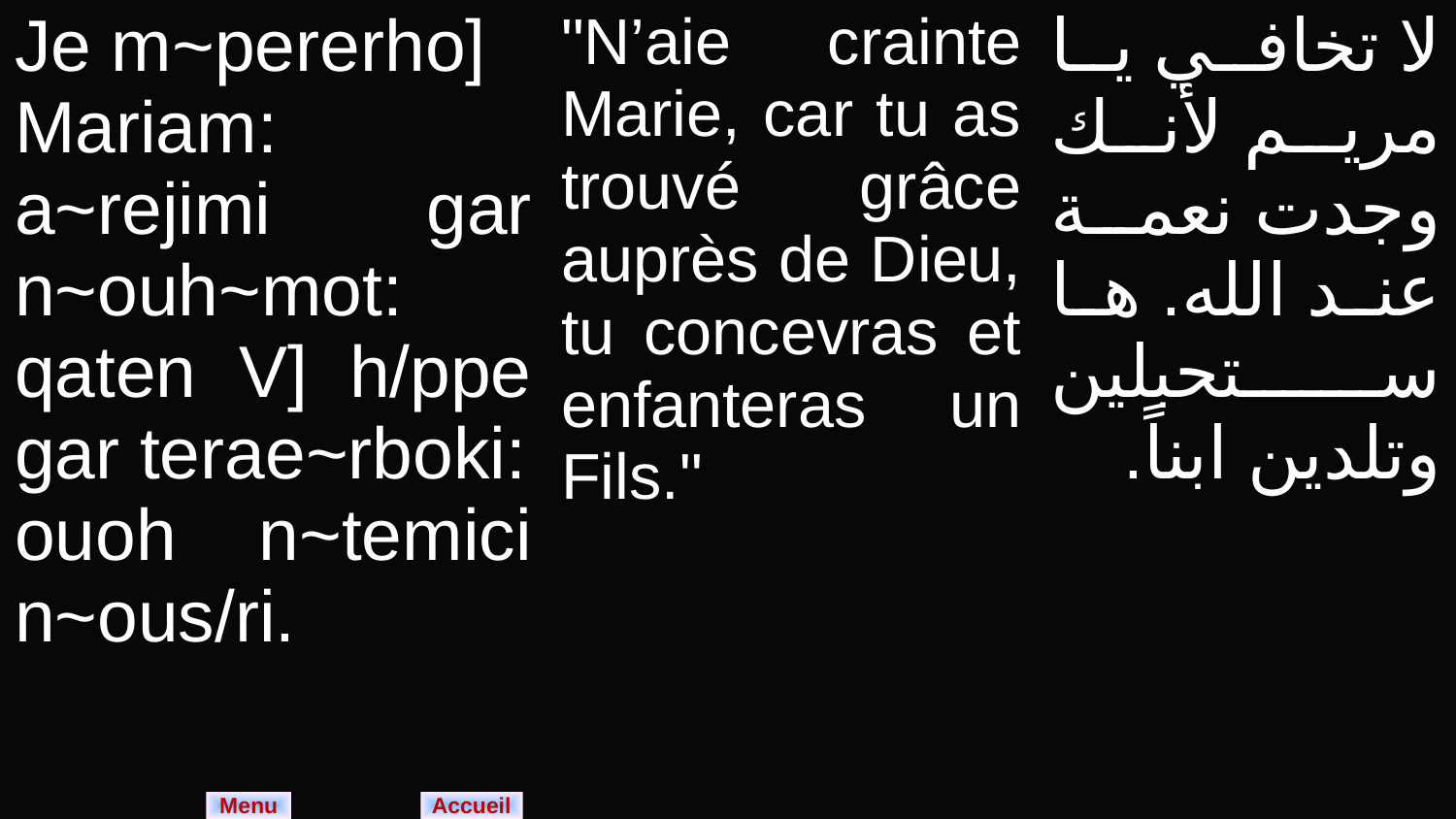

| Je m~pererho] Mariam: a~rejimi gar n~ouh~mot: qaten V] h/ppe gar terae~rboki: ouoh n~temici n~ous/ri. | "N’aie crainte Marie, car tu as trouvé grâce auprès de Dieu, tu concevras et enfanteras un Fils." | لا تخافي يا مريم لأنك وجدت نعمة عند الله. ها ستحبلين وتلدين ابناً. |
| --- | --- | --- |

Menu